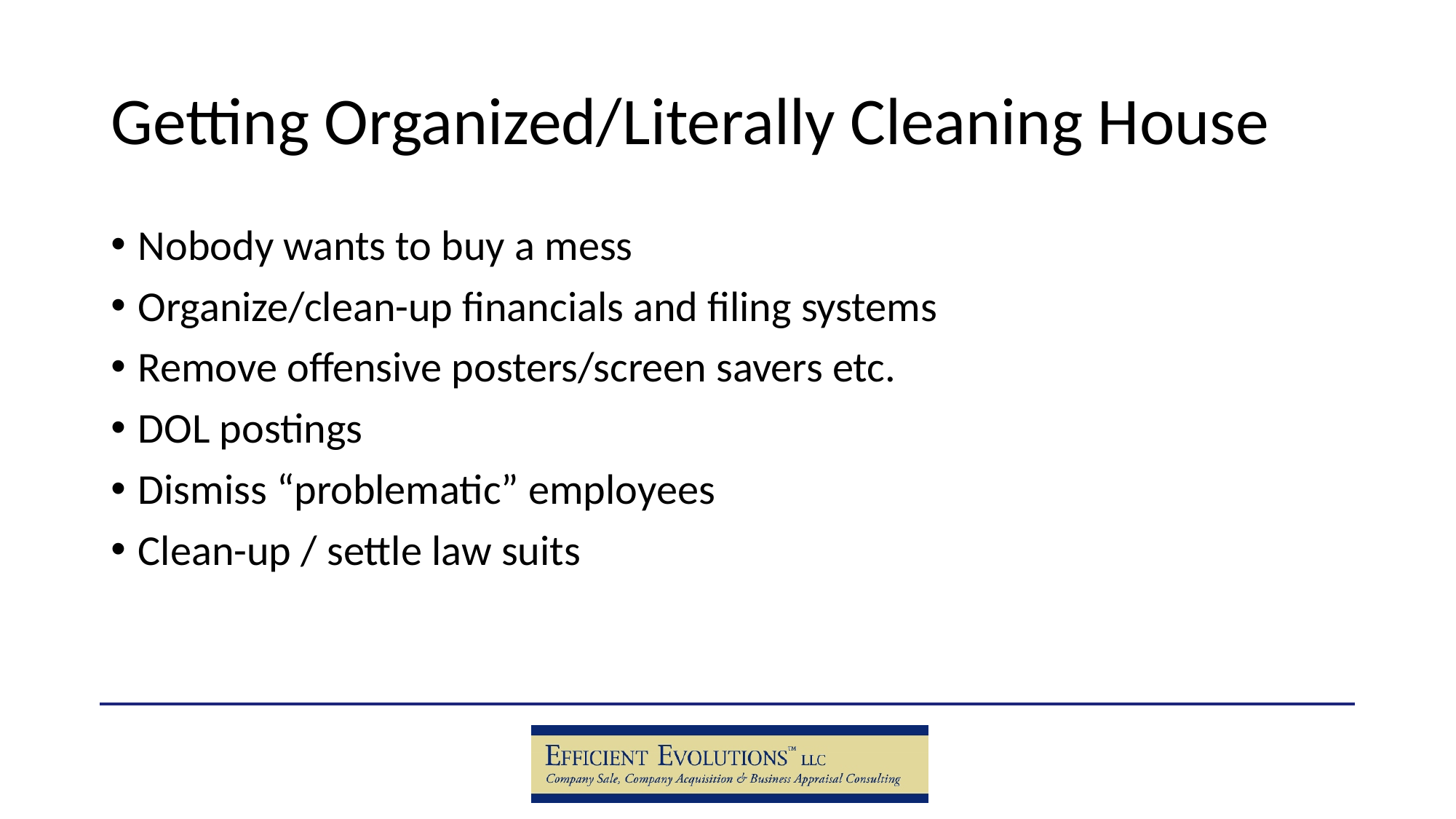

# Getting Organized/Literally Cleaning House
Nobody wants to buy a mess
Organize/clean-up financials and filing systems
Remove offensive posters/screen savers etc.
DOL postings
Dismiss “problematic” employees
Clean-up / settle law suits